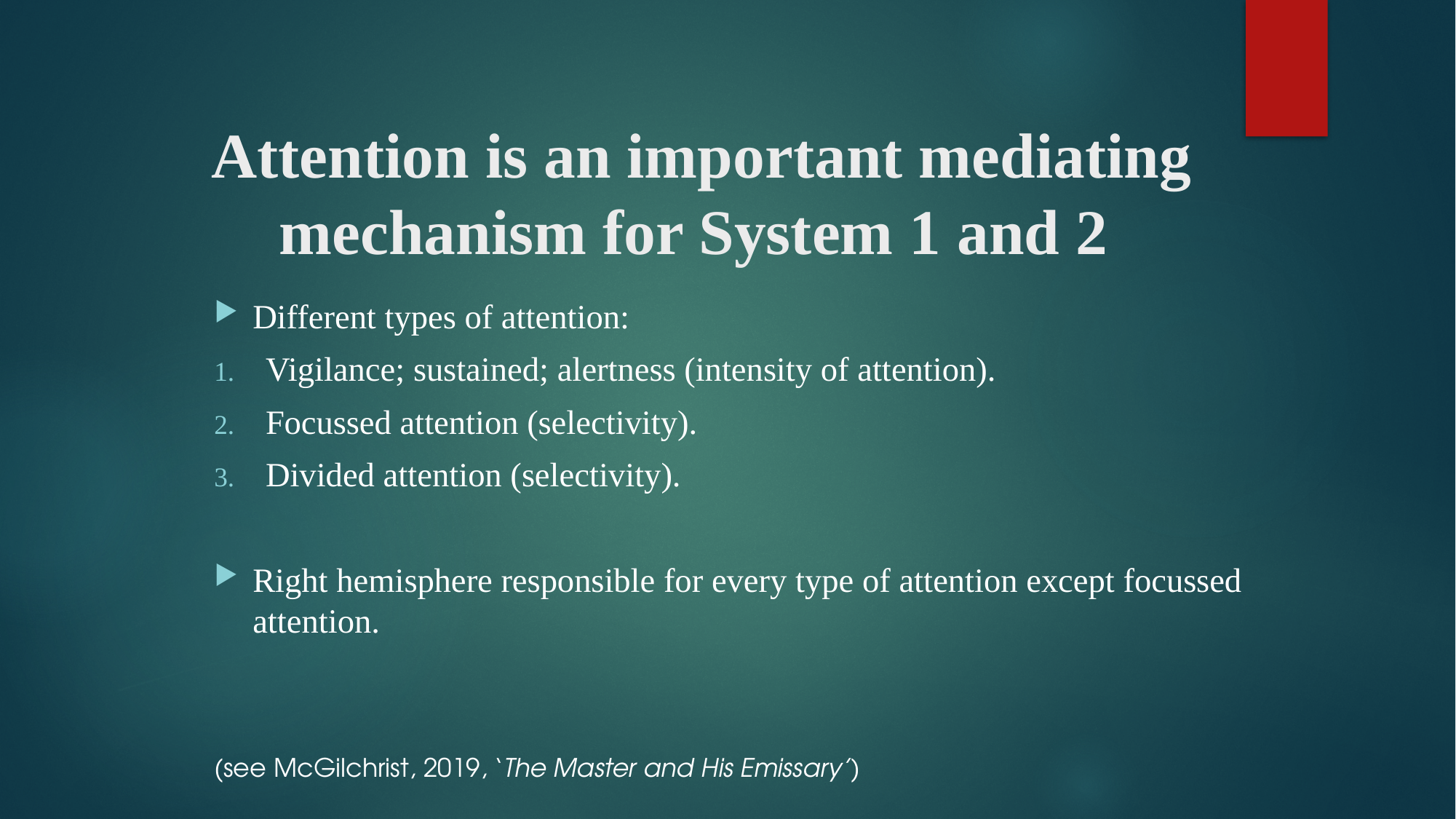

# Attention is an important mediating mechanism for System 1 and 2
Different types of attention:
Vigilance; sustained; alertness (intensity of attention).
Focussed attention (selectivity).
Divided attention (selectivity).

Right hemisphere responsible for every type of attention except focussed attention.

(see McGilchrist, 2019, ‘The Master and His Emissary’)